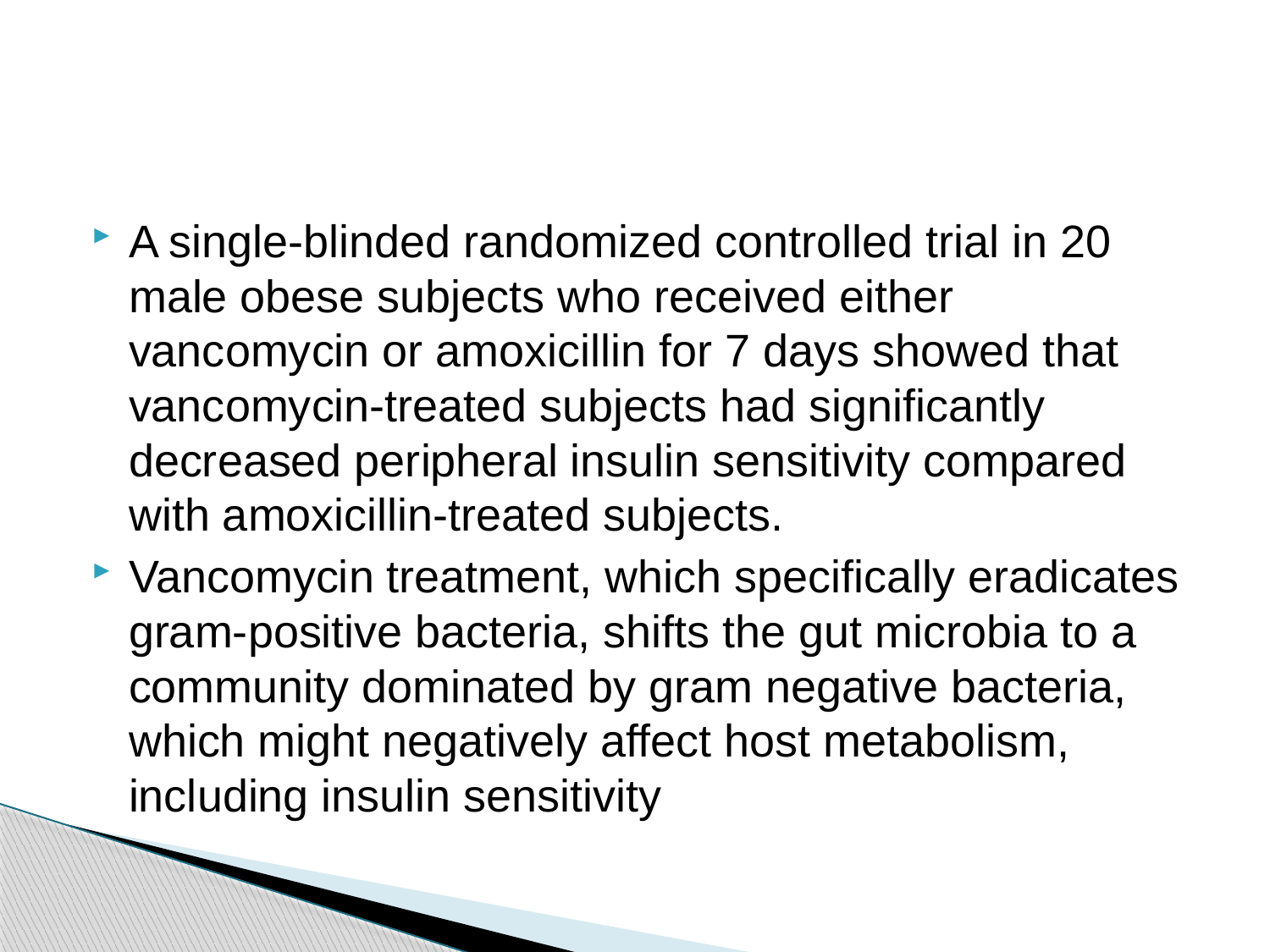

#
A single-blinded randomized controlled trial in 20 male obese subjects who received either vancomycin or amoxicillin for 7 days showed that vancomycin-treated subjects had significantly decreased peripheral insulin sensitivity compared with amoxicillin-treated subjects.
Vancomycin treatment, which specifically eradicates gram-positive bacteria, shifts the gut microbia to a community dominated by gram negative bacteria, which might negatively affect host metabolism, including insulin sensitivity